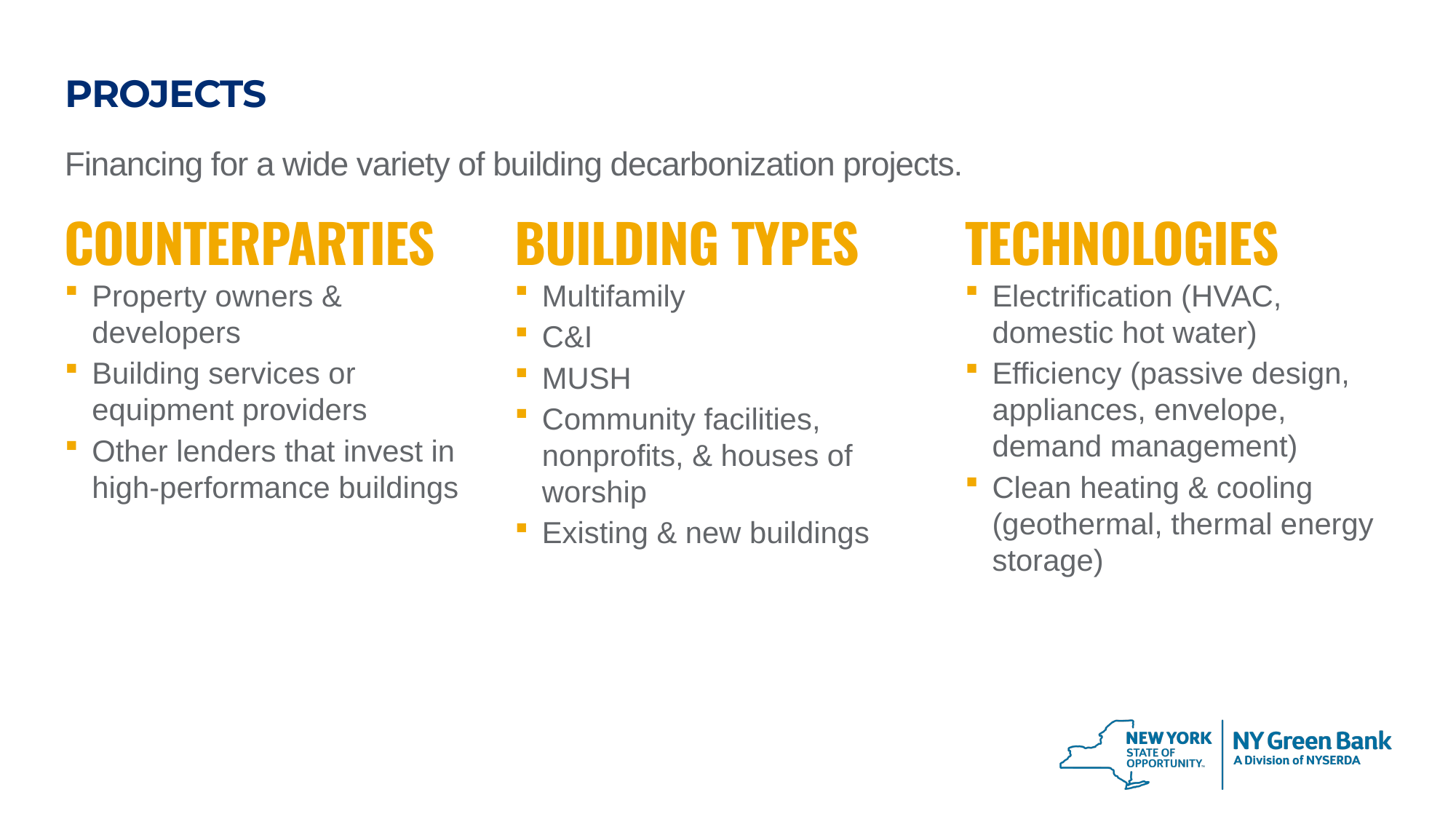

# Projects
Financing for a wide variety of building decarbonization projects.
Counterparties
Property owners & developers
Building services or equipment providers
Other lenders that invest in high-performance buildings

Building types
Multifamily
C&I
MUSH
Community facilities, nonprofits, & houses of worship
Existing & new buildings
Technologies
Electrification (HVAC, domestic hot water)
Efficiency (passive design, appliances, envelope, demand management)
Clean heating & cooling (geothermal, thermal energy storage)